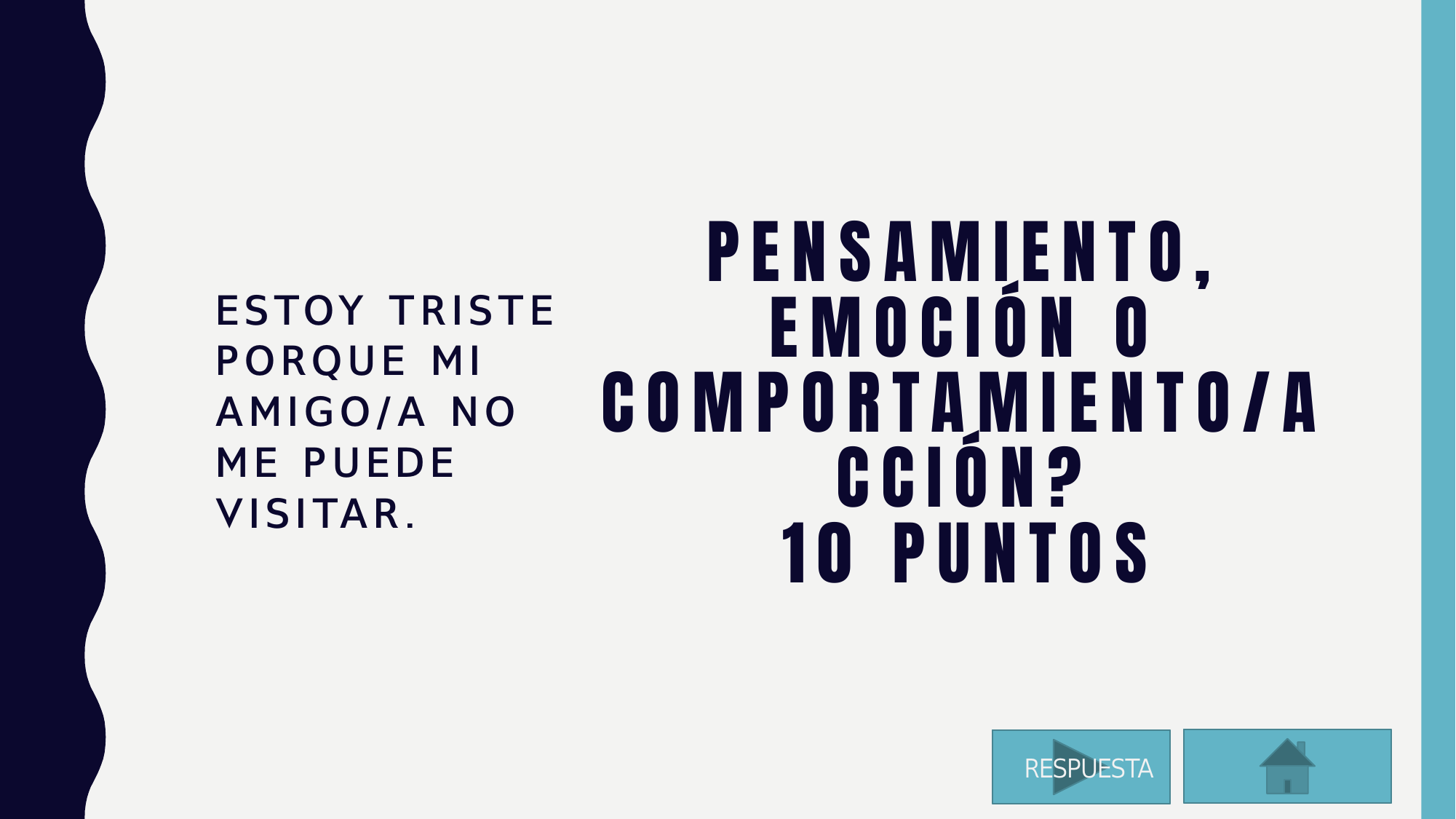

# PENSAMIENTO, EMOCIÓN O COMPORTAMIENTO/ACCIÓN? 10 PUNTOS
Estoy triste porque mi amigo/a no me puede visitar.

  RESPUESTA